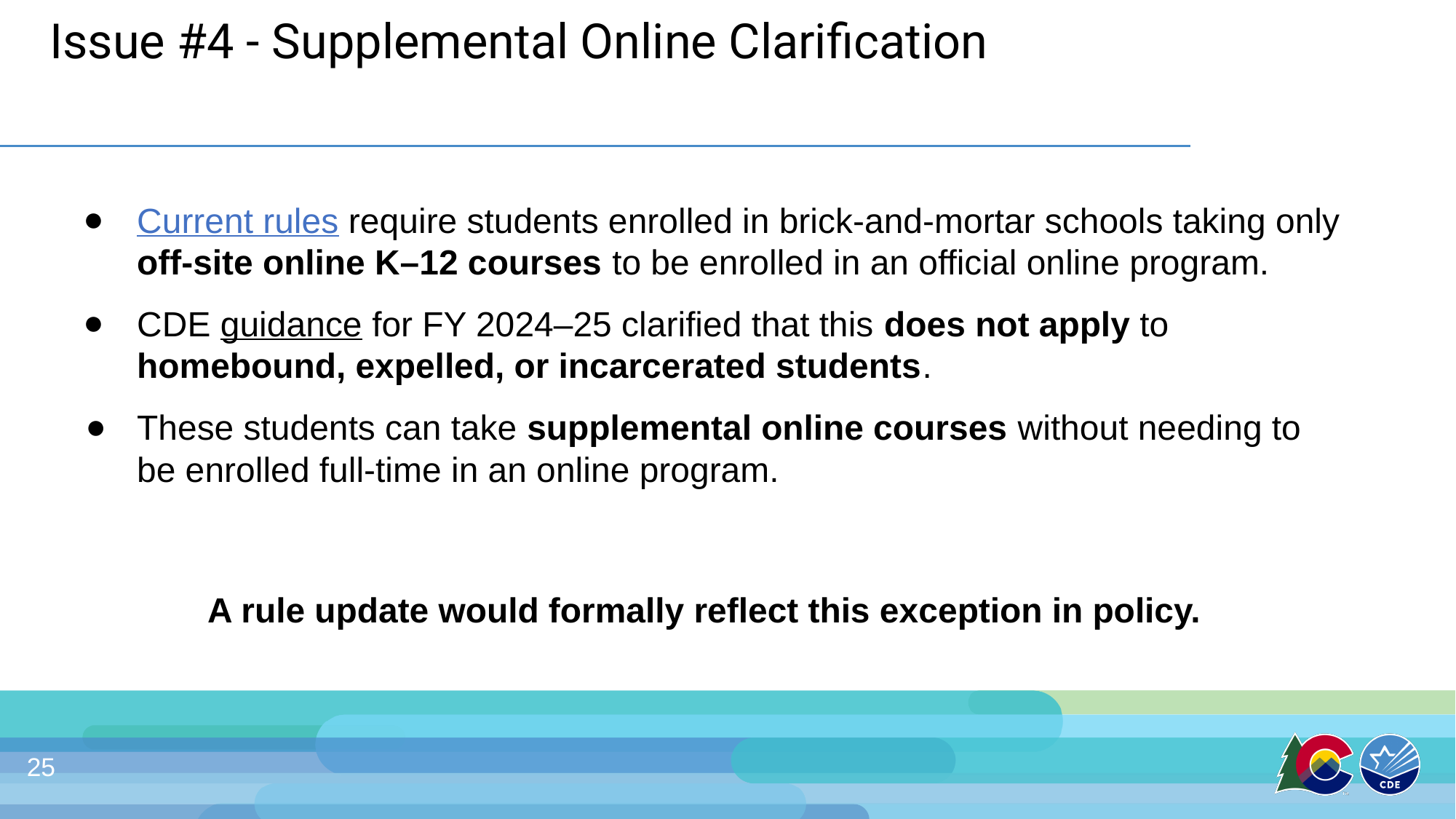

# Issue #4 - Supplemental Online Clarification
Current rules require students enrolled in brick-and-mortar schools taking only off-site online K–12 courses to be enrolled in an official online program.
CDE guidance for FY 2024–25 clarified that this does not apply to homebound, expelled, or incarcerated students.
These students can take supplemental online courses without needing to be enrolled full-time in an online program.

A rule update would formally reflect this exception in policy.